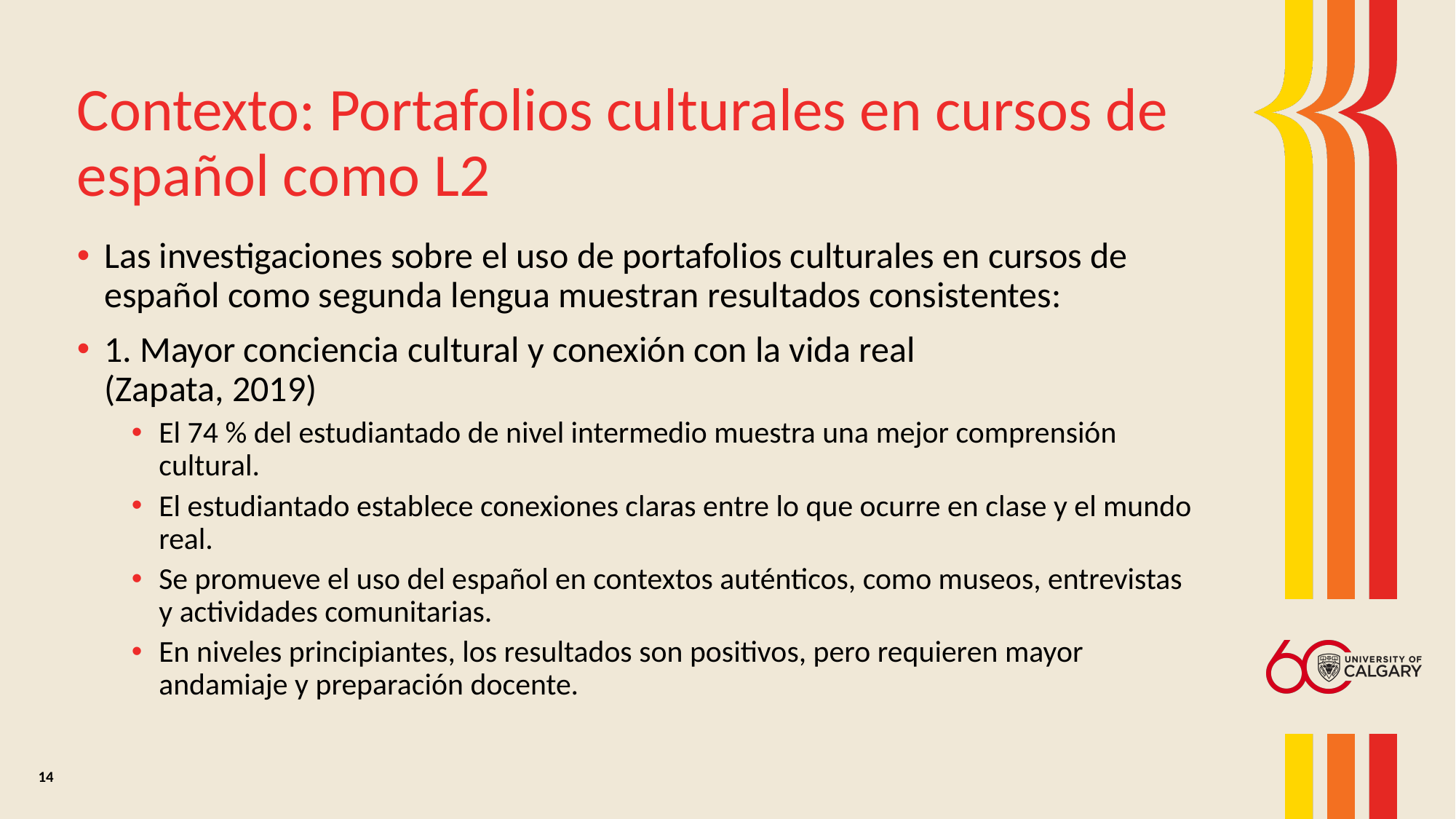

# Contexto: Portafolios culturales en cursos de español como L2
Las investigaciones sobre el uso de portafolios culturales en cursos de español como segunda lengua muestran resultados consistentes:
1. Mayor conciencia cultural y conexión con la vida real
(Zapata, 2019)
El 74 % del estudiantado de nivel intermedio muestra una mejor comprensión cultural.
El estudiantado establece conexiones claras entre lo que ocurre en clase y el mundo real.
Se promueve el uso del español en contextos auténticos, como museos, entrevistas y actividades comunitarias.
En niveles principiantes, los resultados son positivos, pero requieren mayor andamiaje y preparación docente.